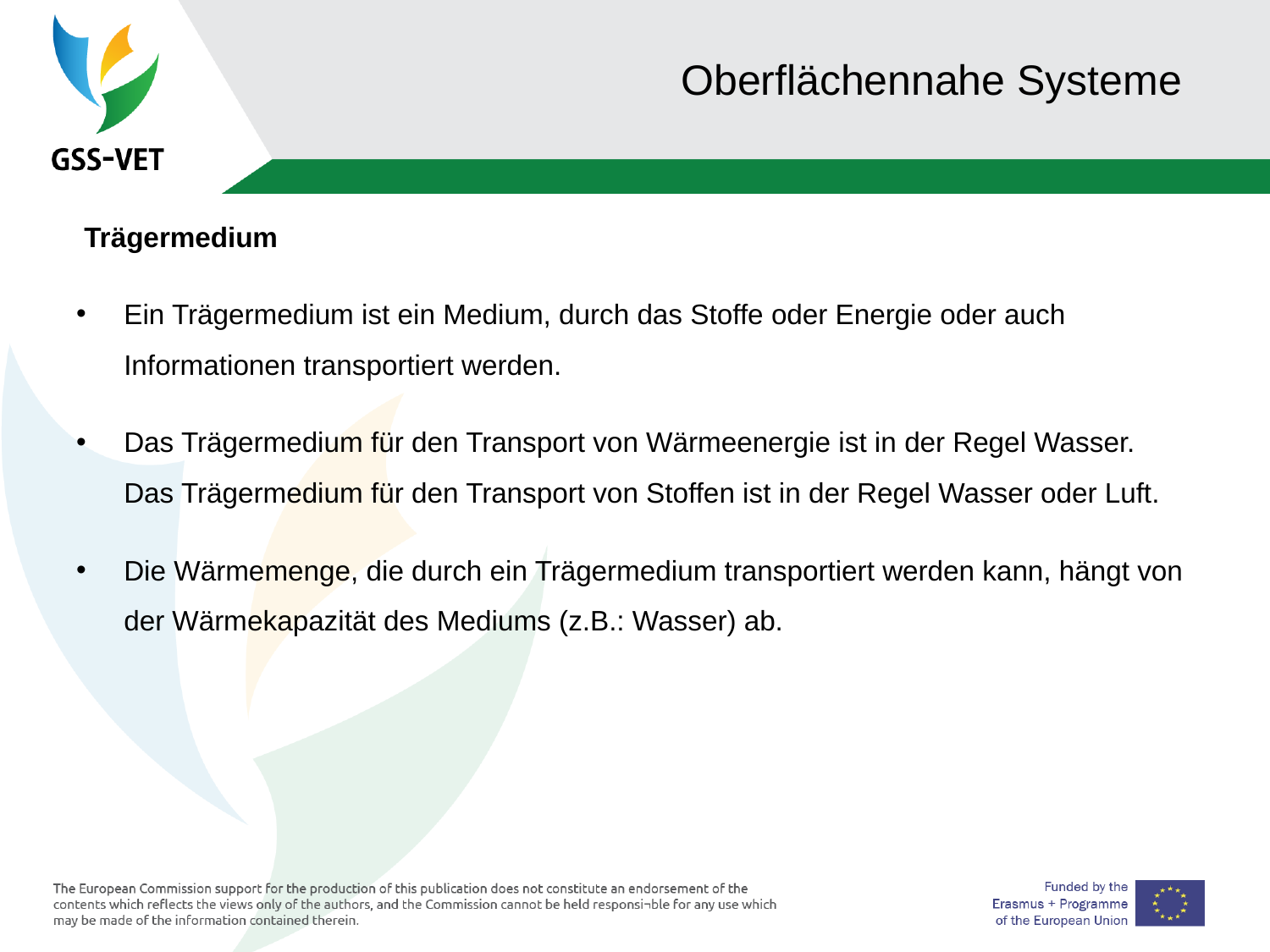

# Oberflächennahe Systeme
 Trägermedium
Ein Trägermedium ist ein Medium, durch das Stoffe oder Energie oder auch Informationen transportiert werden.
Das Trägermedium für den Transport von Wärmeenergie ist in der Regel Wasser. Das Trägermedium für den Transport von Stoffen ist in der Regel Wasser oder Luft.
Die Wärmemenge, die durch ein Trägermedium transportiert werden kann, hängt von der Wärmekapazität des Mediums (z.B.: Wasser) ab.